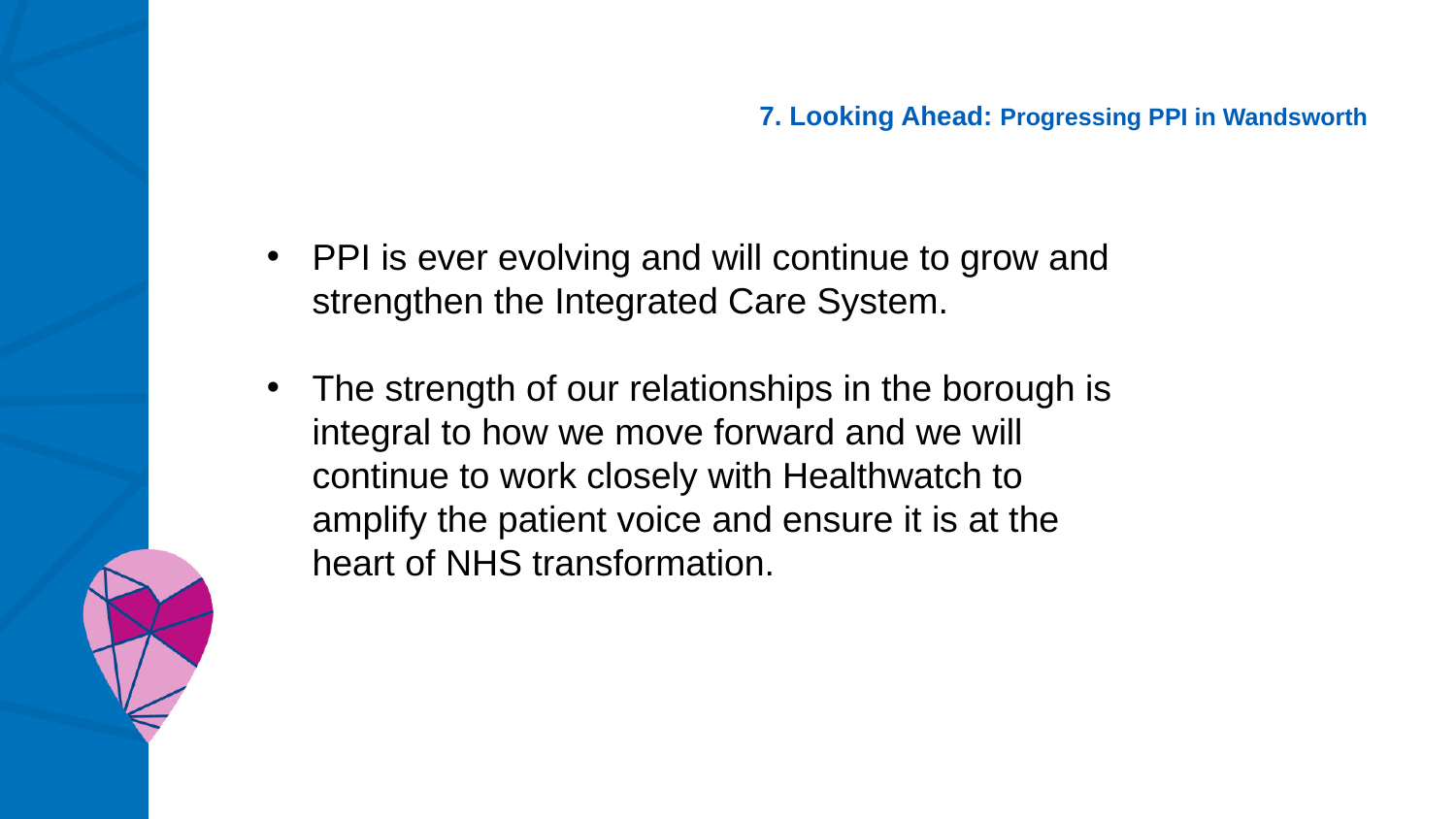

# Capturing the lessons learned 5. 7. Looking Ahead: Progressing PPI in Wandsworth

PPI is ever evolving and will continue to grow and strengthen the Integrated Care System.

The strength of our relationships in the borough is integral to how we move forward and we will continue to work closely with Healthwatch to amplify the patient voice and ensure it is at the heart of NHS transformation.